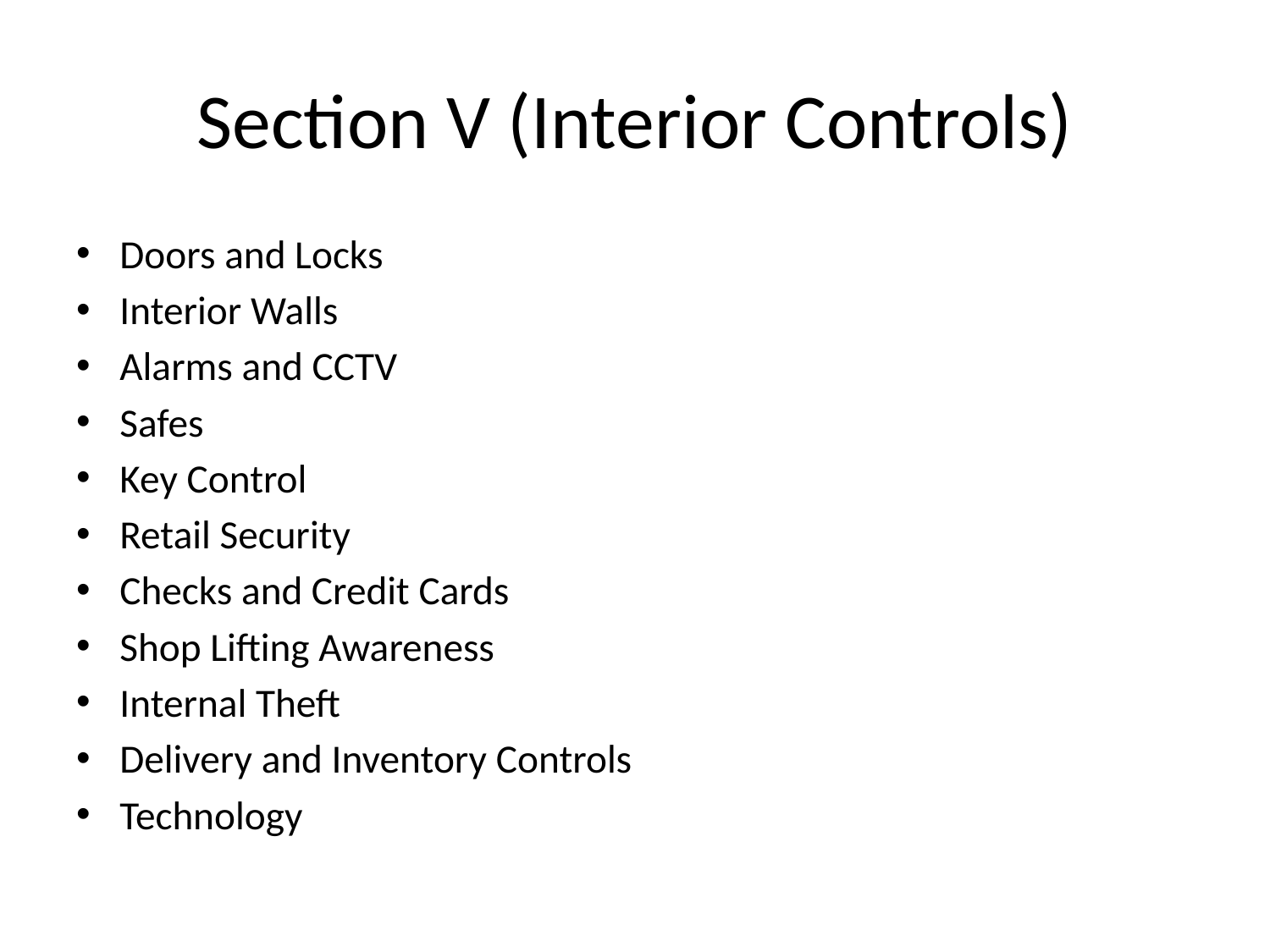

# Section V (Interior Controls)
Doors and Locks
Interior Walls
Alarms and CCTV
Safes
Key Control
Retail Security
Checks and Credit Cards
Shop Lifting Awareness
Internal Theft
Delivery and Inventory Controls
Technology